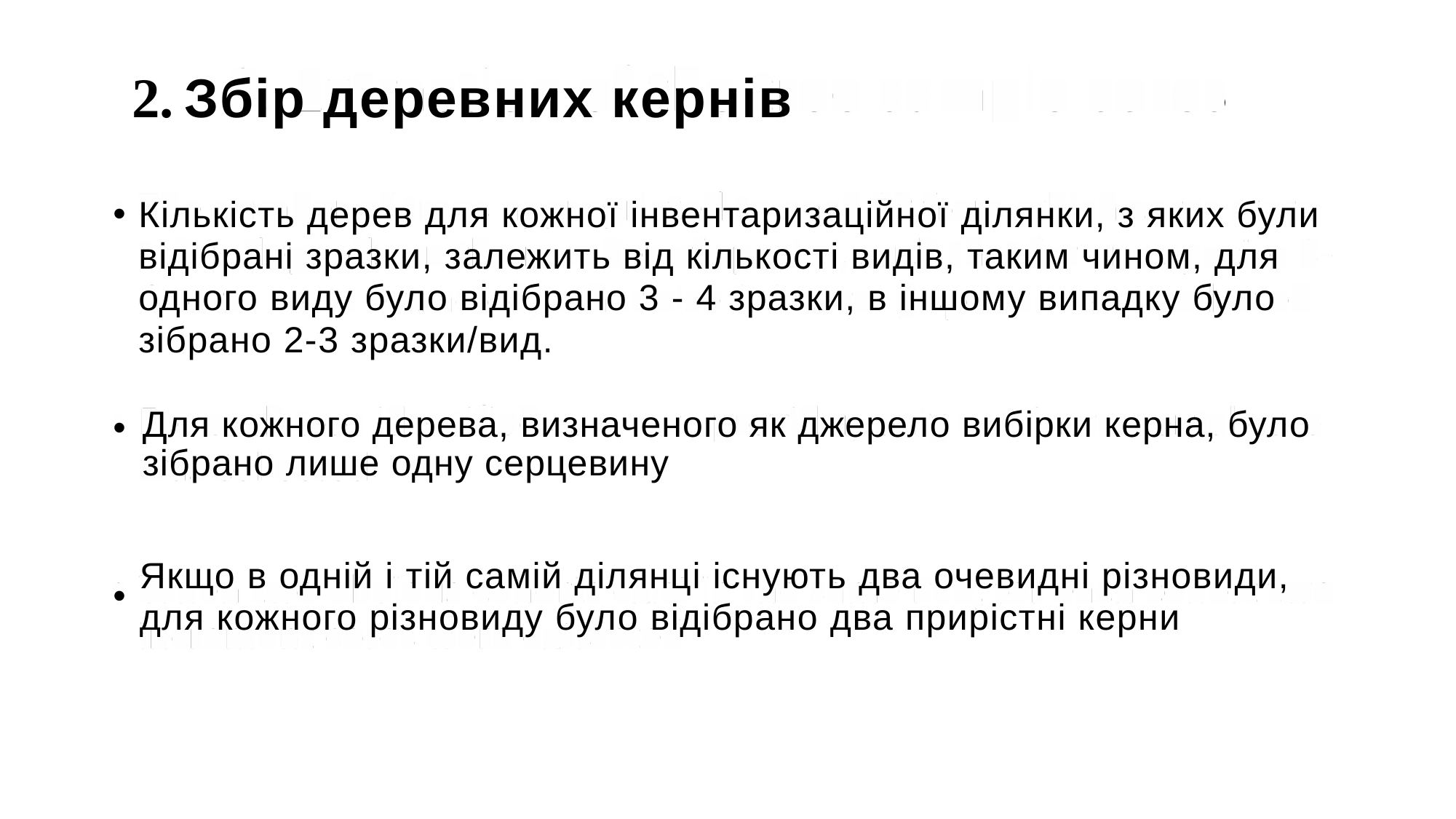

2.
Збір деревних кернів
Кількість дерев для кожної інвентаризаційної ділянки, з яких були відібрані зразки, залежить від кількості видів, таким чином, для одного виду було відібрано 3 - 4 зразки, в іншому випадку було зібрано 2-3 зразки/вид.
•
Для кожного дерева, визначеного як джерело вибірки керна, було зібрано лише одну серцевину
•
Якщо в одній і тій самій ділянці існують два очевидні різновиди, для кожного різновиду було відібрано два прирістні керни
•